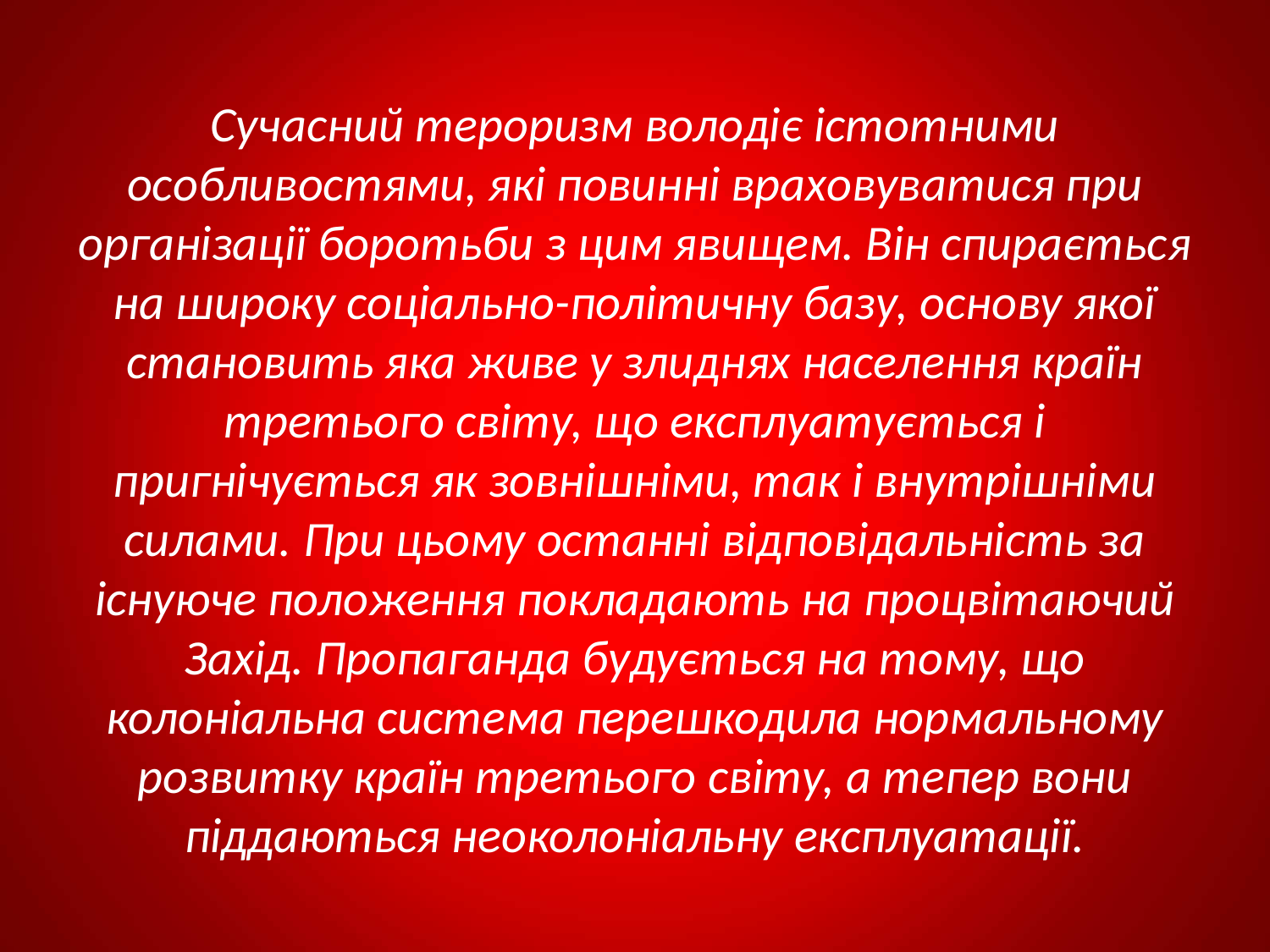

Сучасний тероризм володіє істотними особливостями, які повинні враховуватися при організації боротьби з цим явищем. Він спирається на широку соціально-політичну базу, основу якої становить яка живе у злиднях населення країн третього світу, що експлуатується і пригнічується як зовнішніми, так і внутрішніми силами. При цьому останні відповідальність за існуюче положення покладають на процвітаючий Захід. Пропаганда будується на тому, що колоніальна система перешкодила нормальному розвитку країн третього світу, а тепер вони піддаються неоколоніальну експлуатації.